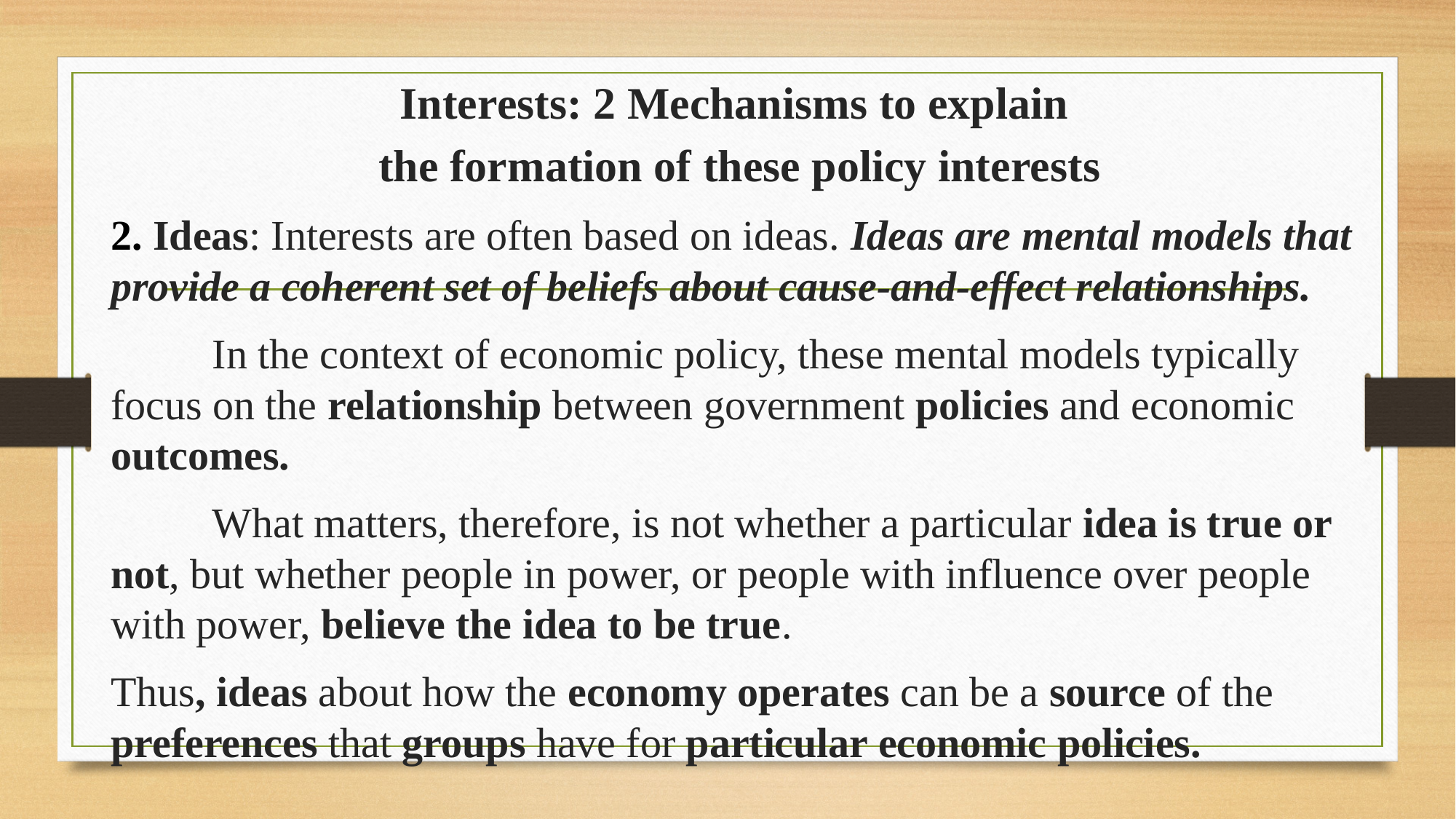

# IPE: Introduction (Lecture 2)
Interests: 2 Mechanisms to explain
the formation of these policy interests
2. Ideas: Interests are often based on ideas. Ideas are mental models that provide a coherent set of beliefs about cause-and-effect relationships.
	In the context of economic policy, these mental models typically focus on the relationship between government policies and economic outcomes.
	What matters, therefore, is not whether a particular idea is true or not, but whether people in power, or people with influence over people with power, believe the idea to be true.
Thus, ideas about how the economy operates can be a source of the preferences that groups have for particular economic policies.